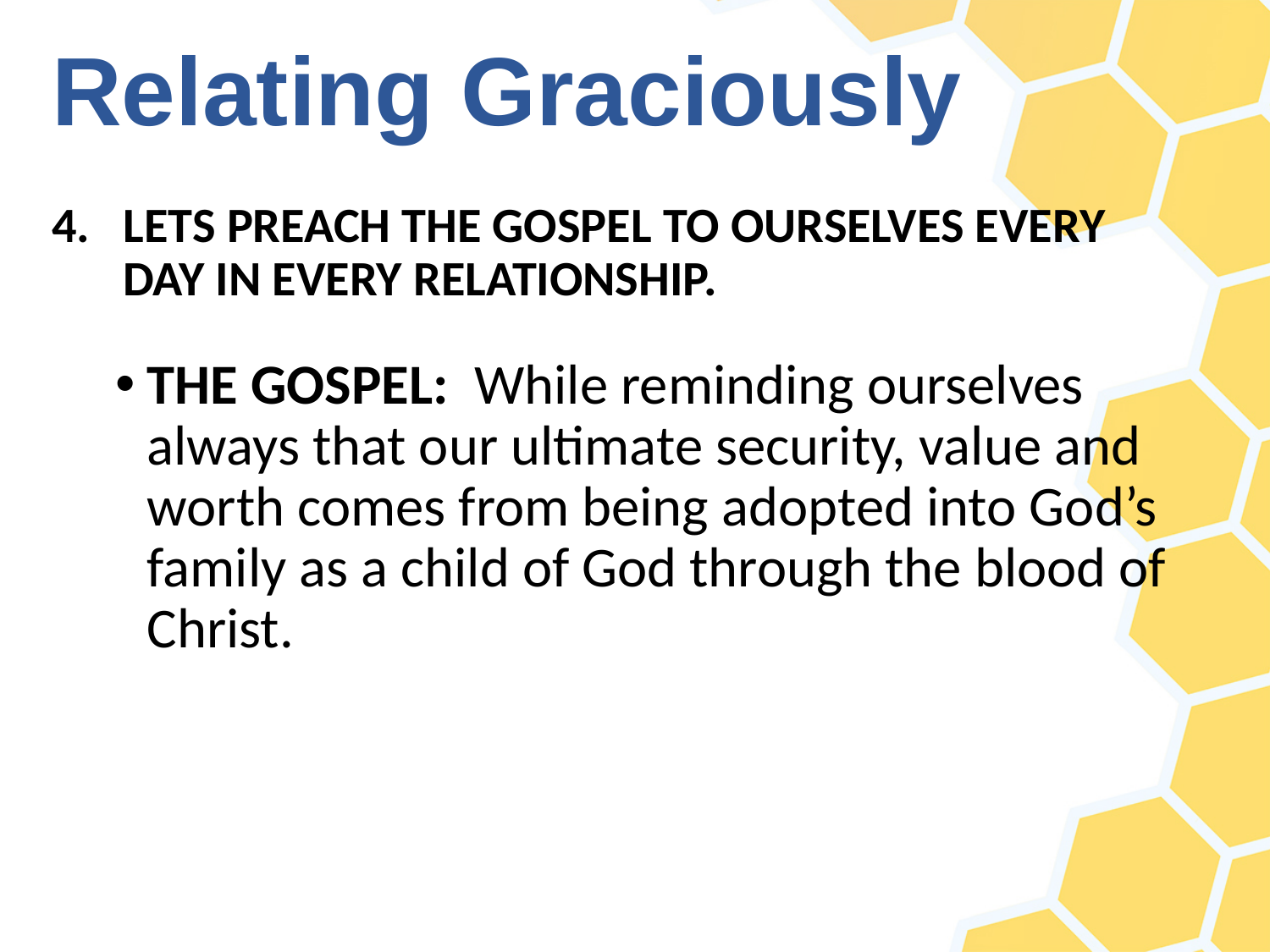

# Relating Graciously
LETS PREACH THE GOSPEL TO OURSELVES EVERY DAY IN EVERY RELATIONSHIP.

THE GOSPEL:  While reminding ourselves always that our ultimate security, value and worth comes from being adopted into God’s family as a child of God through the blood of Christ.